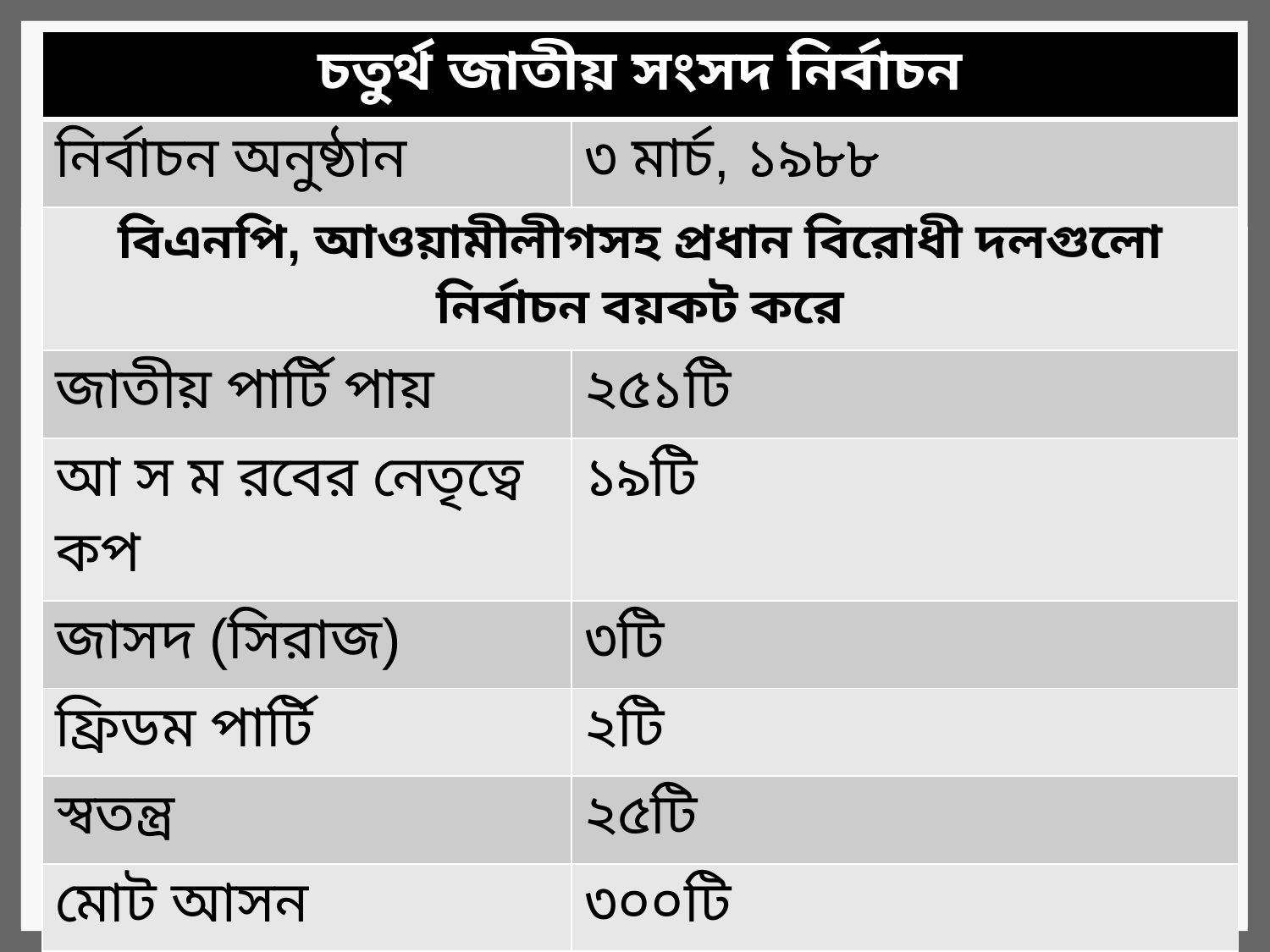

| চতুর্থ জাতীয় সংসদ নির্বাচন |  |
| --- | --- |
| নির্বাচন অনুষ্ঠান | ৩ মার্চ, ১৯৮৮ |
| বিএনপি, আওয়ামীলীগসহ প্রধান বিরোধী দলগুলো নির্বাচন বয়কট করে |  |
| জাতীয় পার্টি পায় | ২৫১টি |
| আ স ম রবের নেতৃত্বে কপ | ১৯টি |
| জাসদ (সিরাজ) | ৩টি |
| ফ্রিডম পার্টি | ২টি |
| স্বতন্ত্র | ২৫টি |
| মোট আসন | ৩০০টি |